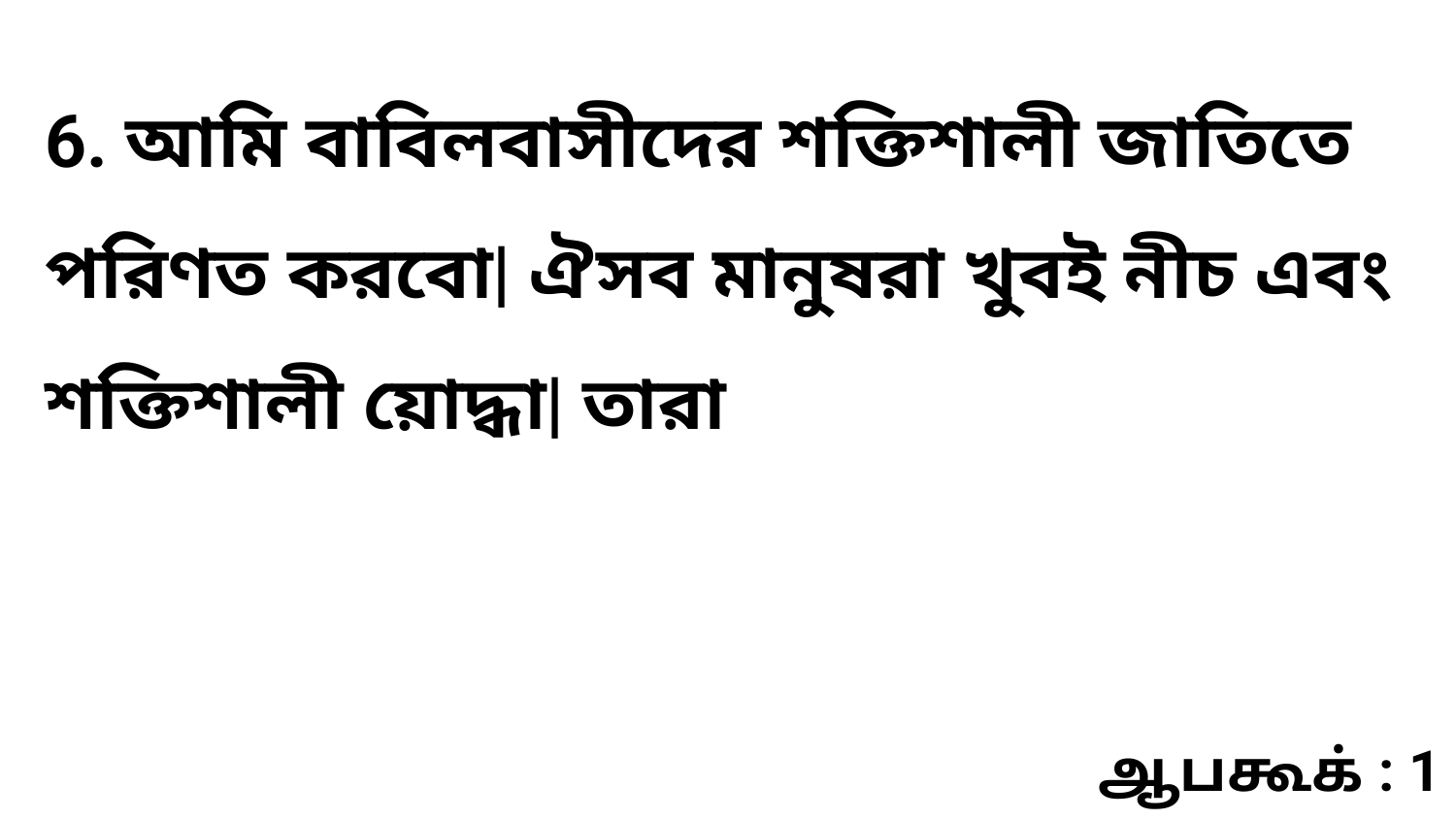

6. আমি বাবিলবাসীদের শক্তিশালী জাতিতে পরিণত করবো| ঐসব মানুষরা খুবই নীচ এবং শক্তিশালী য়োদ্ধা| তারা
ஆபகூக் : 1